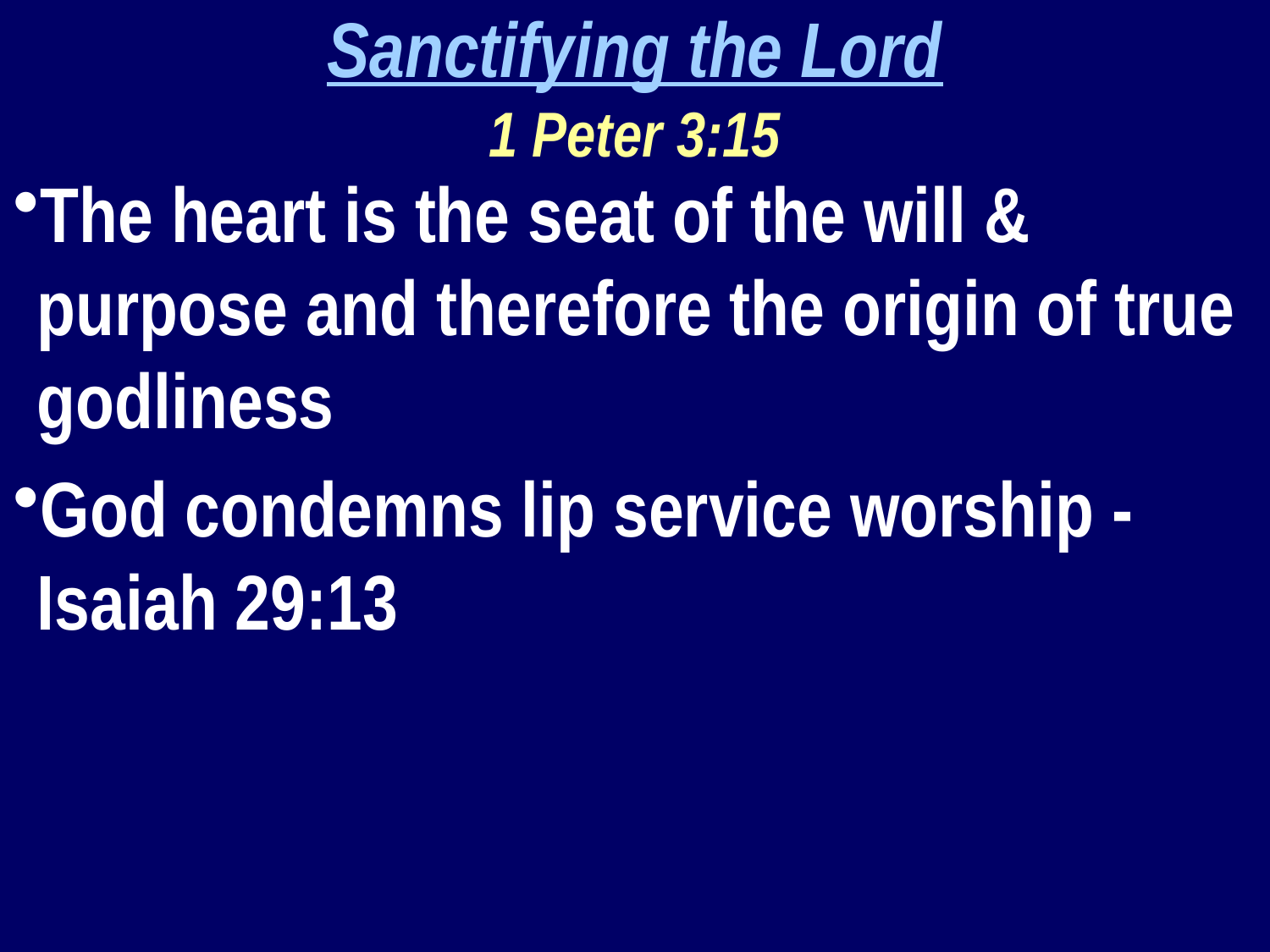

Sanctifying the Lord
1 Peter 3:15
The heart is the seat of the will & purpose and therefore the origin of true godliness
God condemns lip service worship - Isaiah 29:13